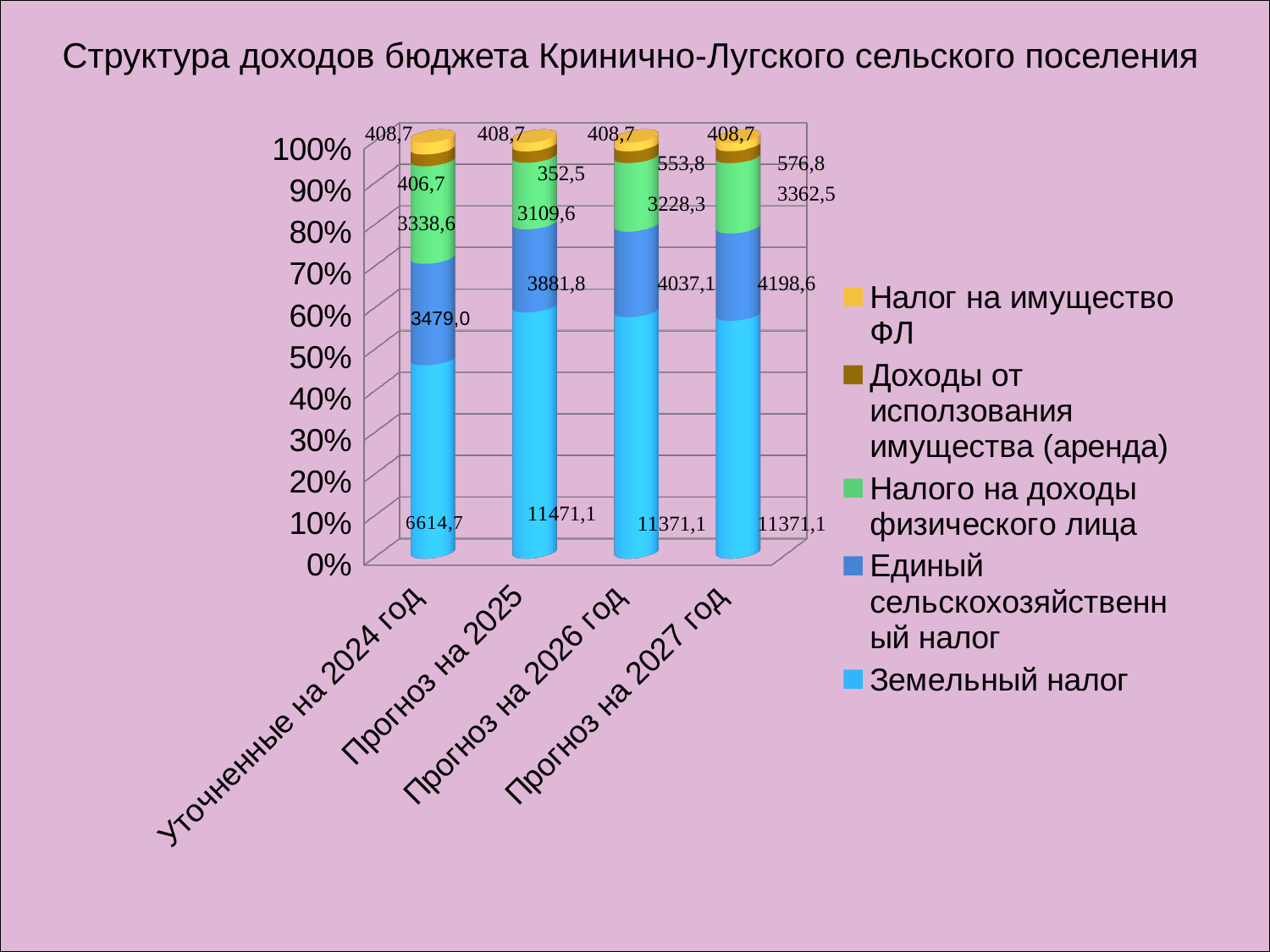

Структура доходов бюджета Кринично-Лугского сельского поселения

[unsupported chart]

3479,0